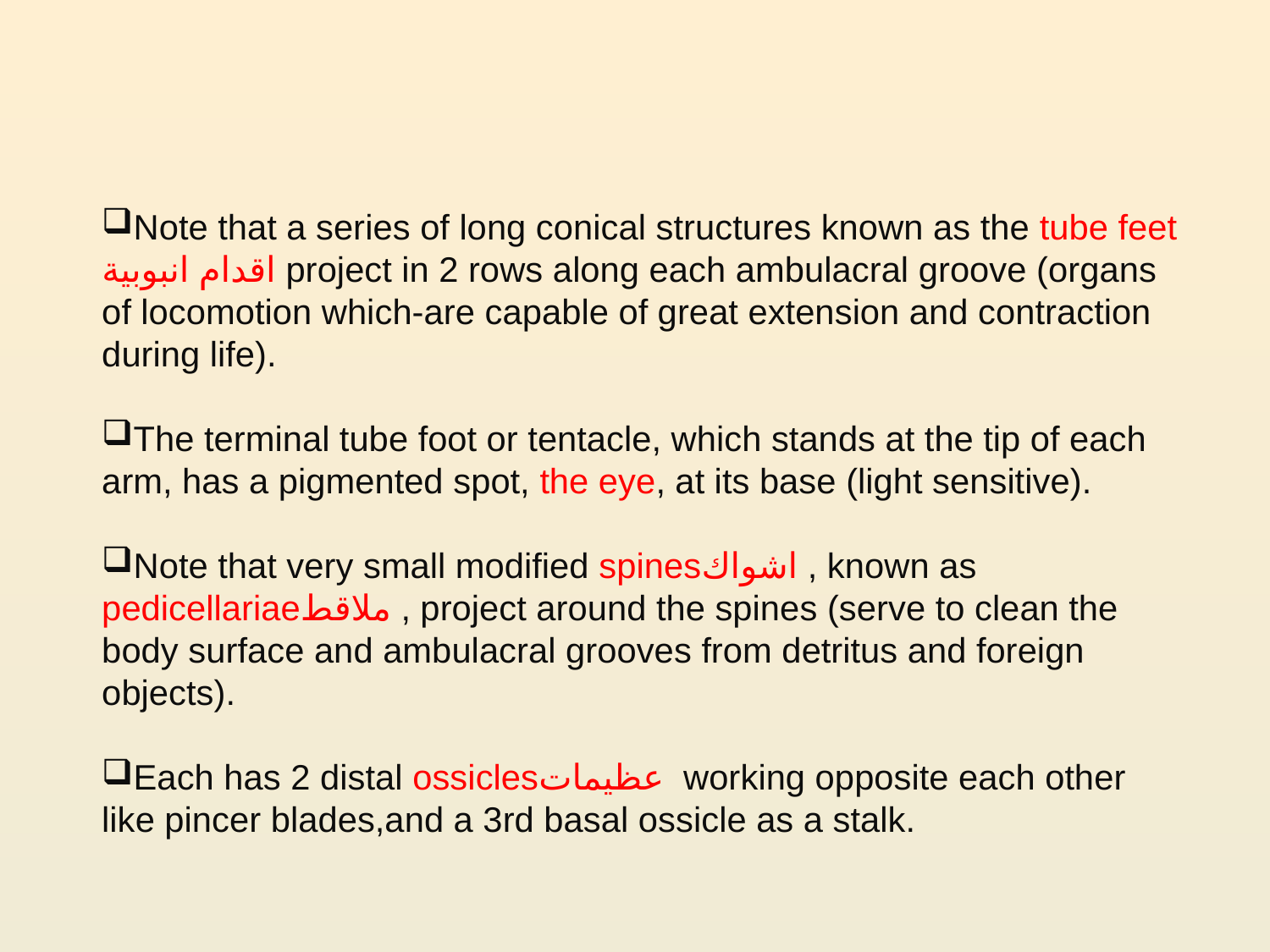

Note that a series of long conical structures known as the tube feet  اقدام انبوبية project in 2 rows along each ambulacral groove (organs of locomotion which-are capable of great extension and contraction during life).

The terminal tube foot or tentacle, which stands at the tip of each arm, has a pigmented spot, the eye, at its base (light sensitive).

Note that very small modified spinesاشواك , known as pedicellariaeملاقط , project around the spines (serve to clean the body surface and ambulacral grooves from detritus and foreign objects).

Each has 2 distal ossiclesعظيمات  working opposite each other like pincer blades,and a 3rd basal ossicle as a stalk.